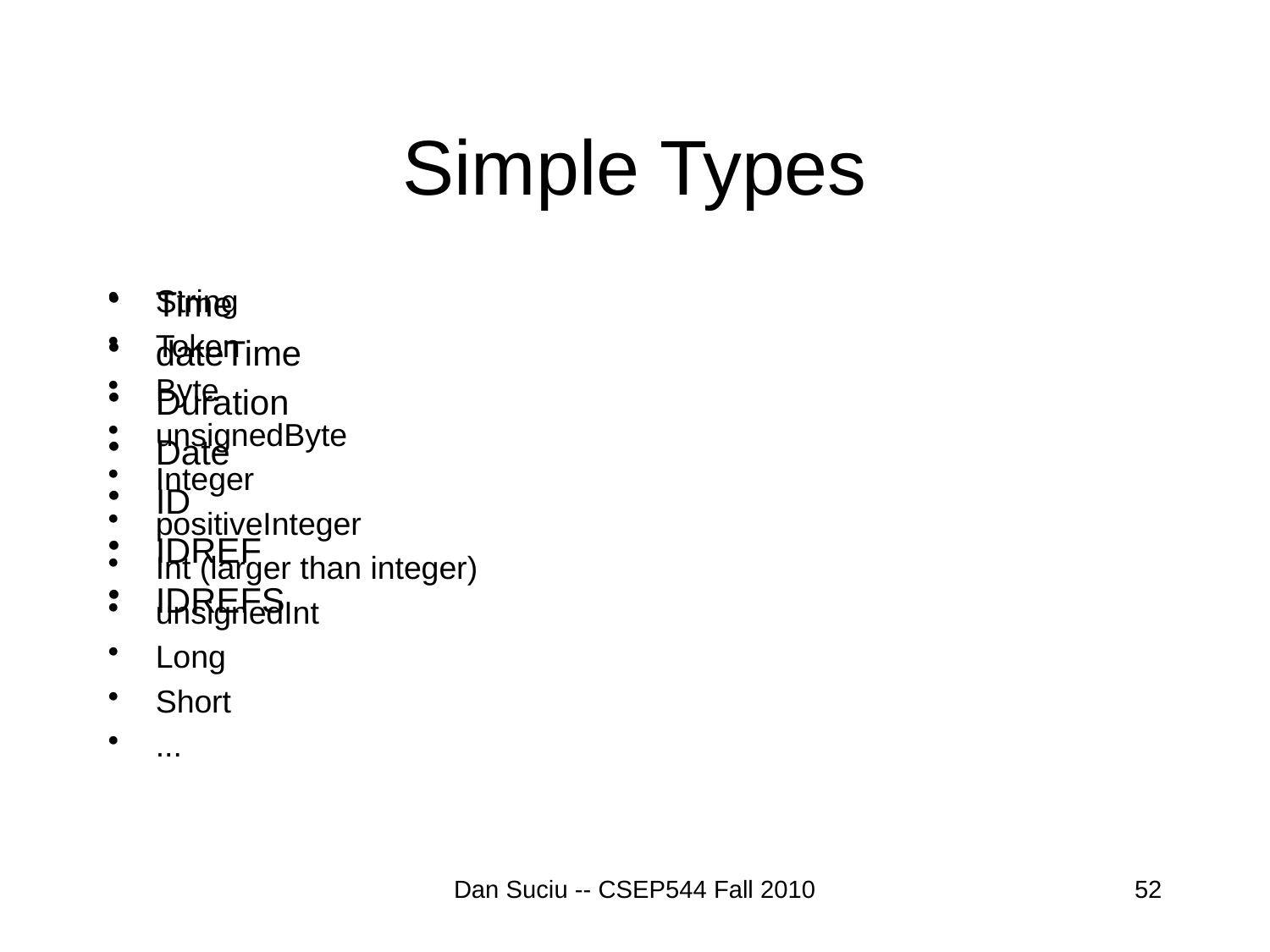

# Simple Types
String
Token
Byte
unsignedByte
Integer
positiveInteger
Int (larger than integer)
unsignedInt
Long
Short
...
Time
dateTime
Duration
Date
ID
IDREF
IDREFS
Dan Suciu -- CSEP544 Fall 2010
52